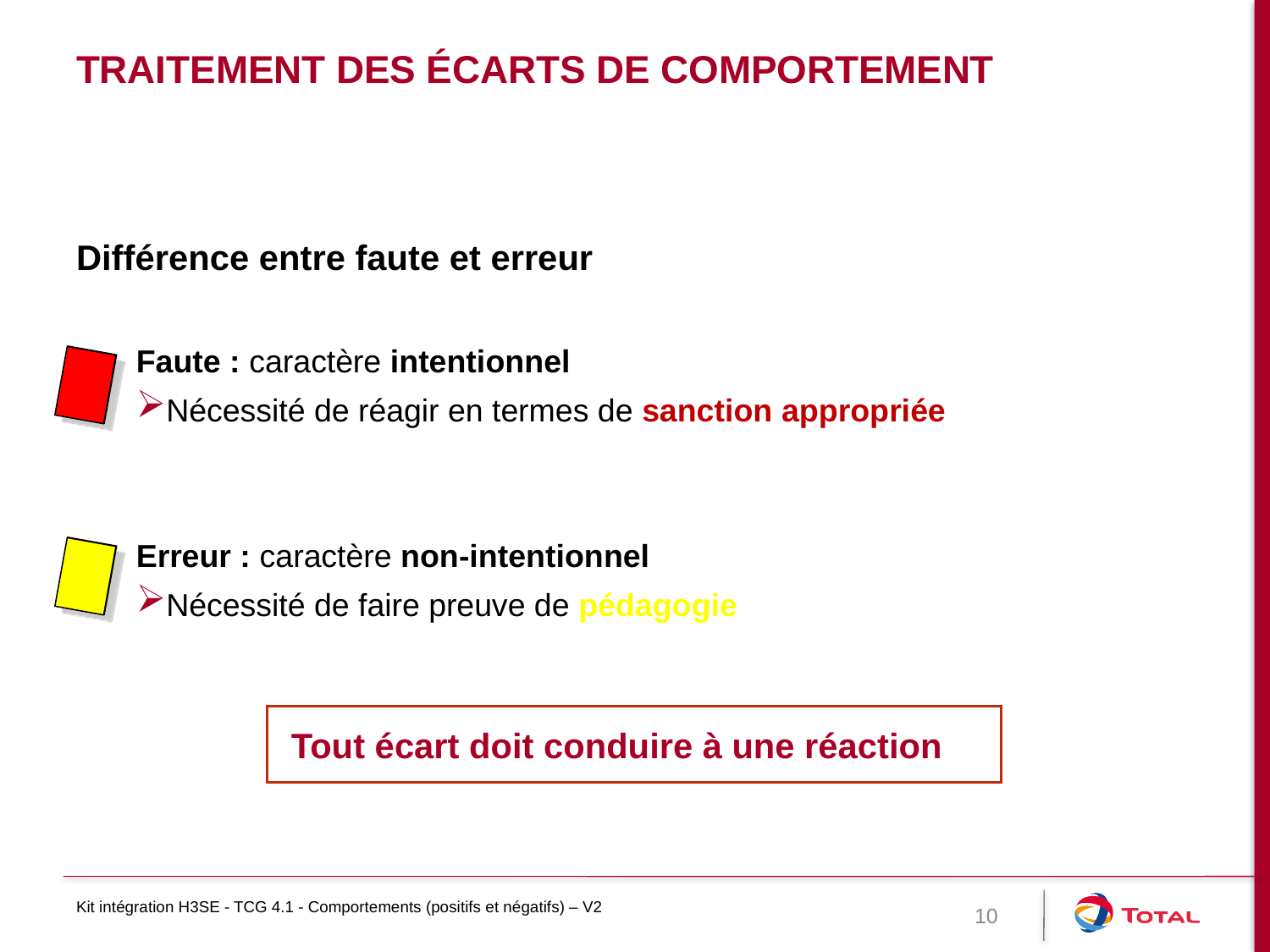

# Traitement des écarts de comportement

Différence entre faute et erreur

Faute : caractère intentionnel
Nécessité de réagir en termes de sanction appropriée

Erreur : caractère non-intentionnel
Nécessité de faire preuve de pédagogie

Tout écart doit conduire à une réaction

Kit intégration H3SE - TCG 4.1 - Comportements (positifs et négatifs) – V2
10